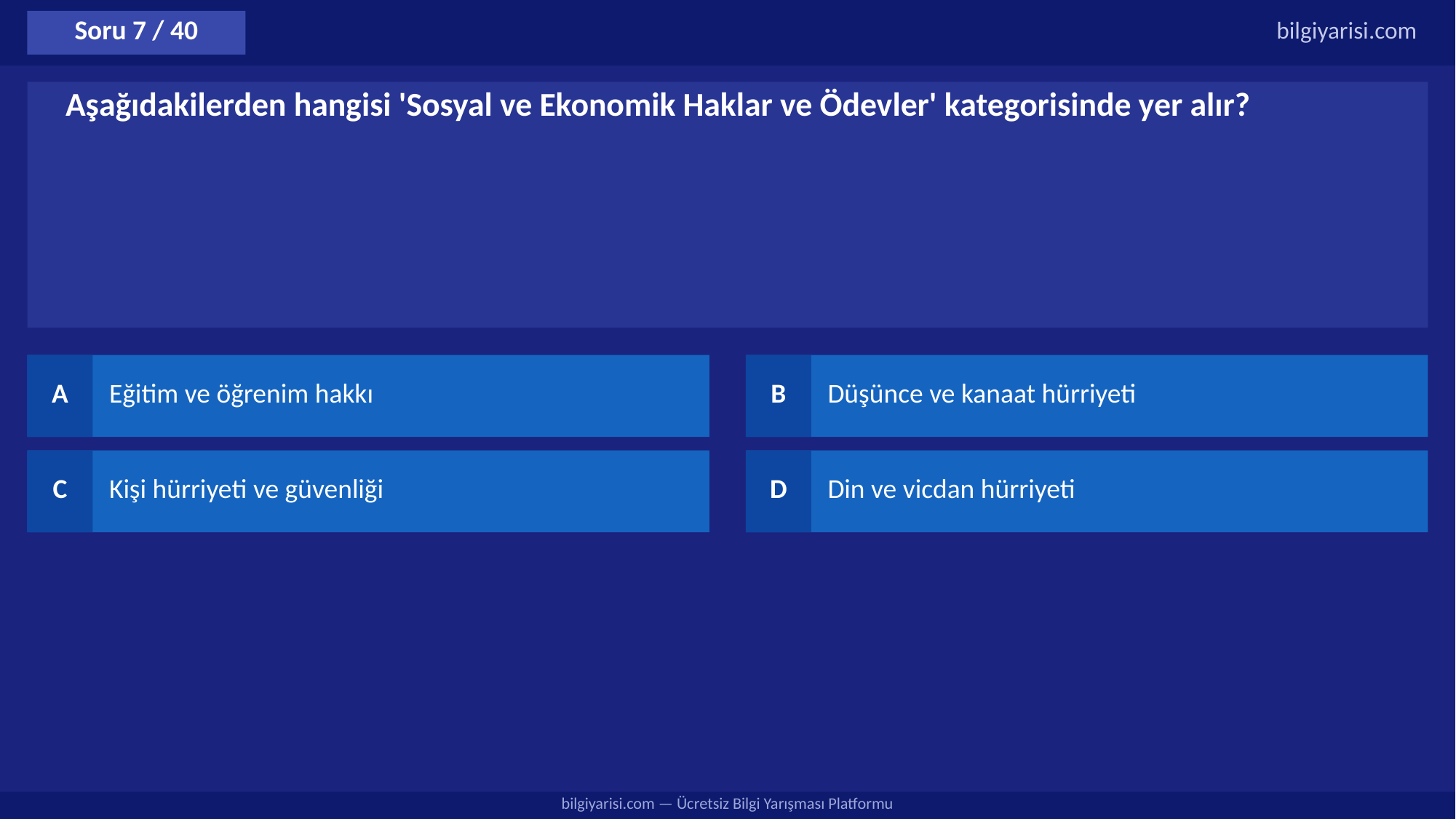

Soru 7 / 40
bilgiyarisi.com

Aşağıdakilerden hangisi 'Sosyal ve Ekonomik Haklar ve Ödevler' kategorisinde yer alır?

A
Eğitim ve öğrenim hakkı

B
Düşünce ve kanaat hürriyeti

C
Kişi hürriyeti ve güvenliği

D
Din ve vicdan hürriyeti
bilgiyarisi.com — Ücretsiz Bilgi Yarışması Platformu